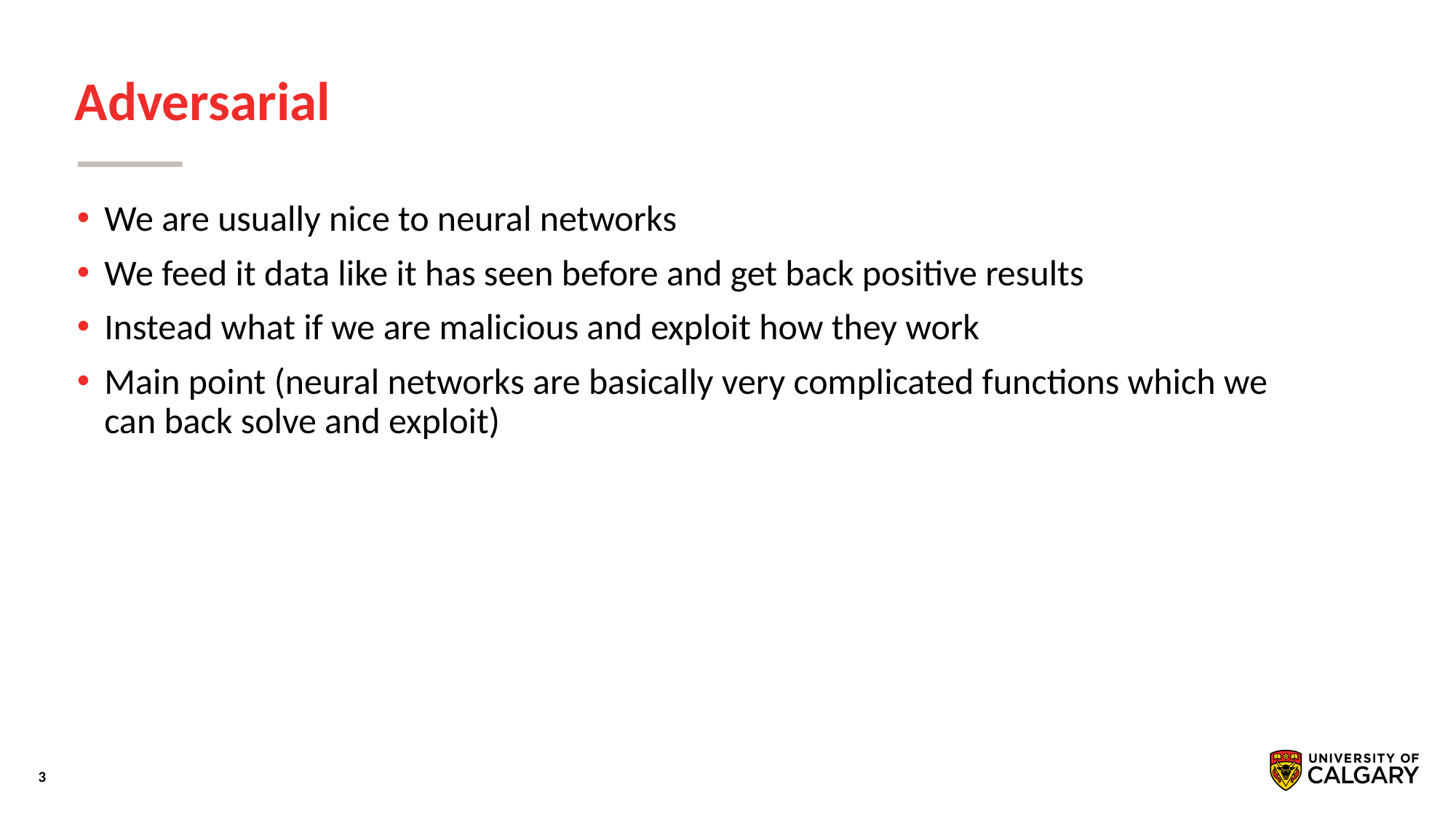

# Adversarial
We are usually nice to neural networks
We feed it data like it has seen before and get back positive results
Instead what if we are malicious and exploit how they work
Main point (neural networks are basically very complicated functions which we can back solve and exploit)